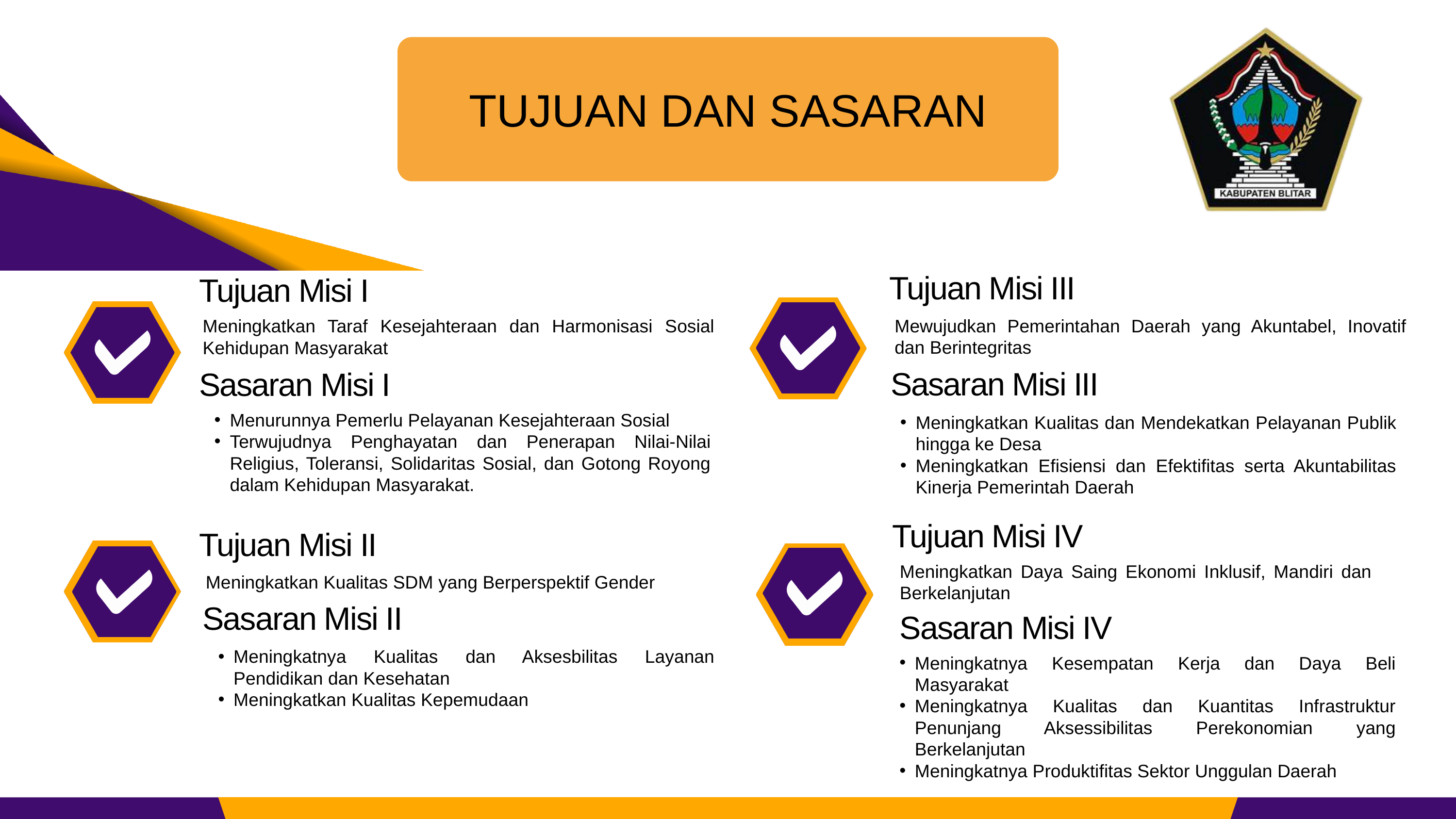

TUJUAN DAN SASARAN
Tujuan Misi III
Tujuan Misi I

Mewujudkan Pemerintahan Daerah yang Akuntabel, Inovatif dan Berintegritas
Meningkatkan Taraf Kesejahteraan dan Harmonisasi Sosial Kehidupan Masyarakat

Sasaran Misi III
Sasaran Misi I
Menurunnya Pemerlu Pelayanan Kesejahteraan Sosial
Terwujudnya Penghayatan dan Penerapan Nilai-Nilai Religius, Toleransi, Solidaritas Sosial, dan Gotong Royong dalam Kehidupan Masyarakat.

Meningkatkan Kualitas dan Mendekatkan Pelayanan Publik hingga ke Desa
Meningkatkan Efisiensi dan Efektifitas serta Akuntabilitas Kinerja Pemerintah Daerah
Tujuan Misi IV
Tujuan Misi II

Meningkatkan Daya Saing Ekonomi Inklusif, Mandiri dan Berkelanjutan
Meningkatkan Kualitas SDM yang Berperspektif Gender

Sasaran Misi II
Sasaran Misi IV
Meningkatnya Kualitas dan Aksesbilitas Layanan Pendidikan dan Kesehatan
Meningkatkan Kualitas Kepemudaan

Meningkatnya Kesempatan Kerja dan Daya Beli Masyarakat
Meningkatnya Kualitas dan Kuantitas Infrastruktur Penunjang Aksessibilitas Perekonomian yang Berkelanjutan
Meningkatnya Produktifitas Sektor Unggulan Daerah